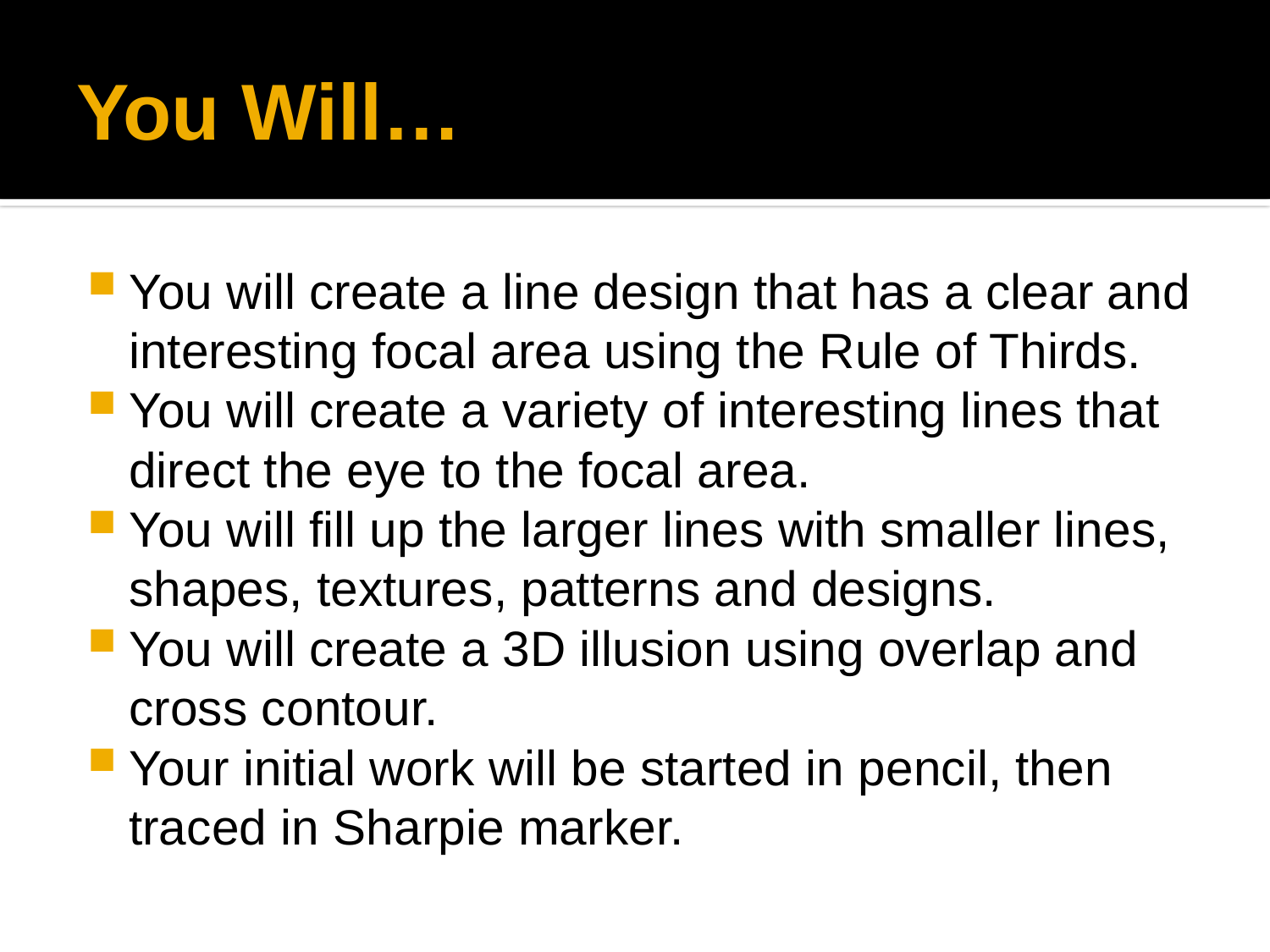

# You Will…
You will create a line design that has a clear and interesting focal area using the Rule of Thirds.
You will create a variety of interesting lines that direct the eye to the focal area.
You will fill up the larger lines with smaller lines, shapes, textures, patterns and designs.
You will create a 3D illusion using overlap and cross contour.
Your initial work will be started in pencil, then traced in Sharpie marker.